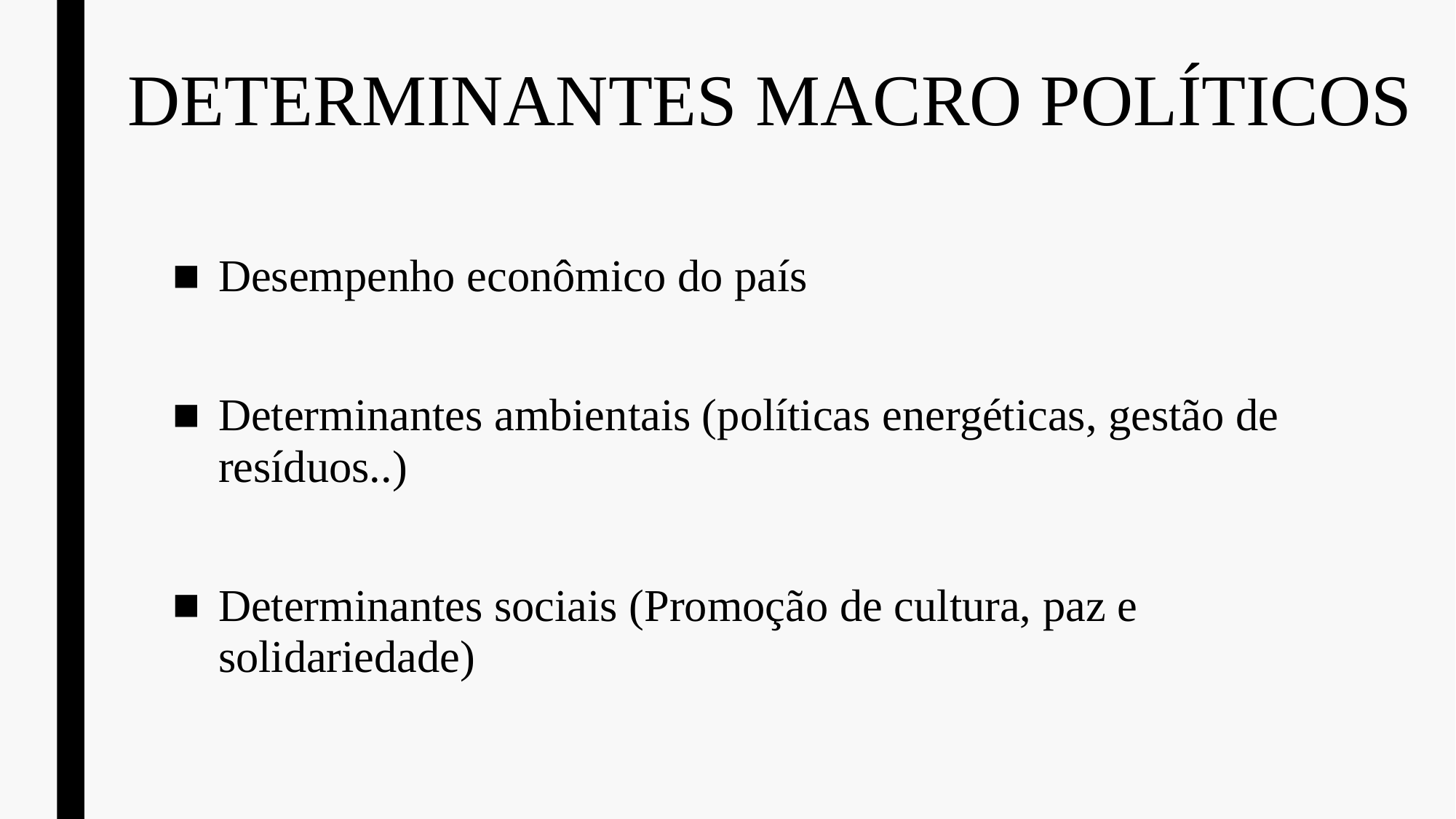

# DETERMINANTES MACRO POLÍTICOS
Desempenho econômico do país

Determinantes ambientais (políticas energéticas, gestão de resíduos..)

Determinantes sociais (Promoção de cultura, paz e solidariedade)